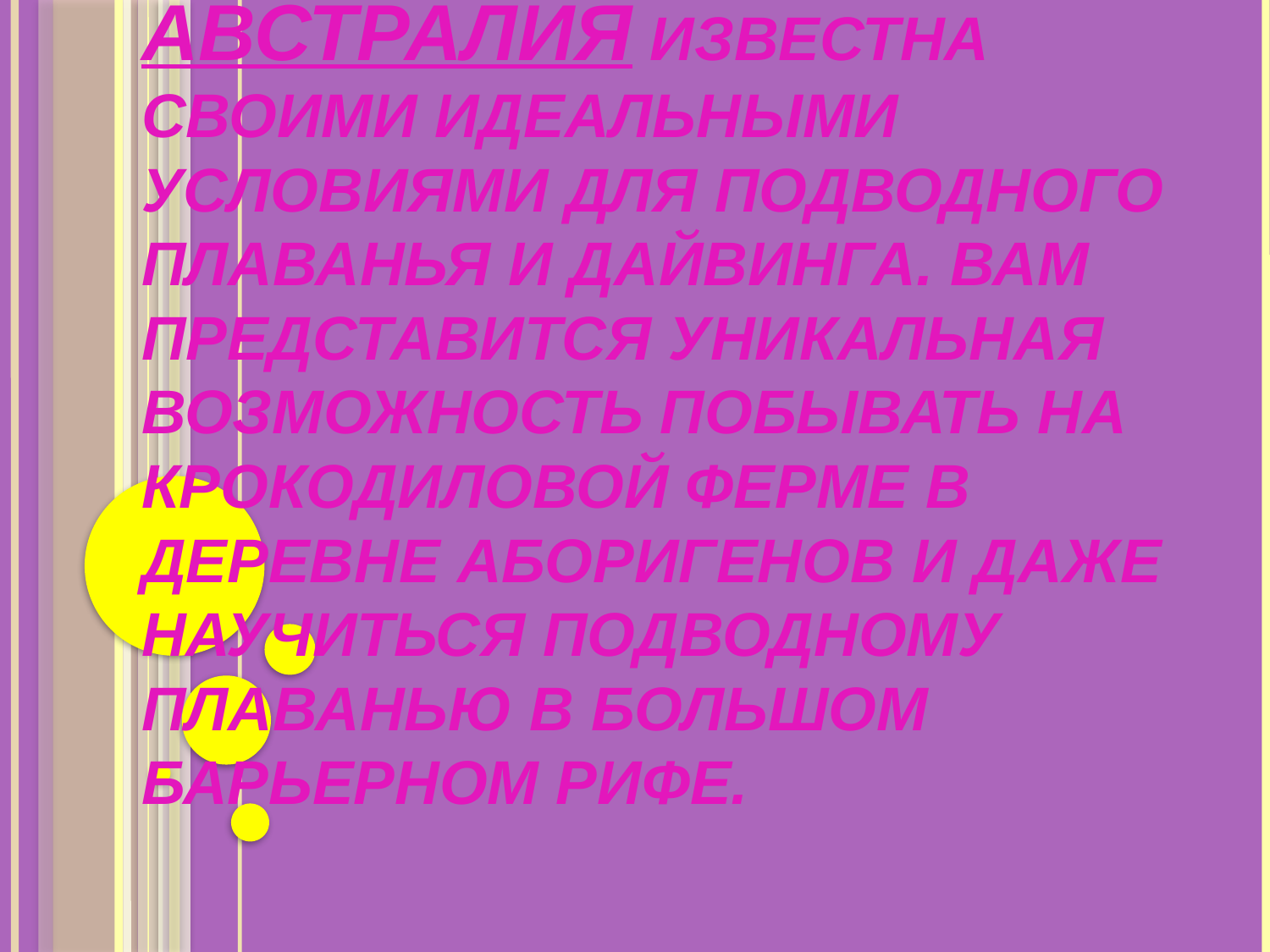

# Австралия известна своими идеальными условиями для подводного плаванья и дайвинга. Вам представится уникальная возможность побывать на крокодиловой ферме в деревне аборигенов и даже научиться подводному плаванью в Большом Барьерном Рифе.